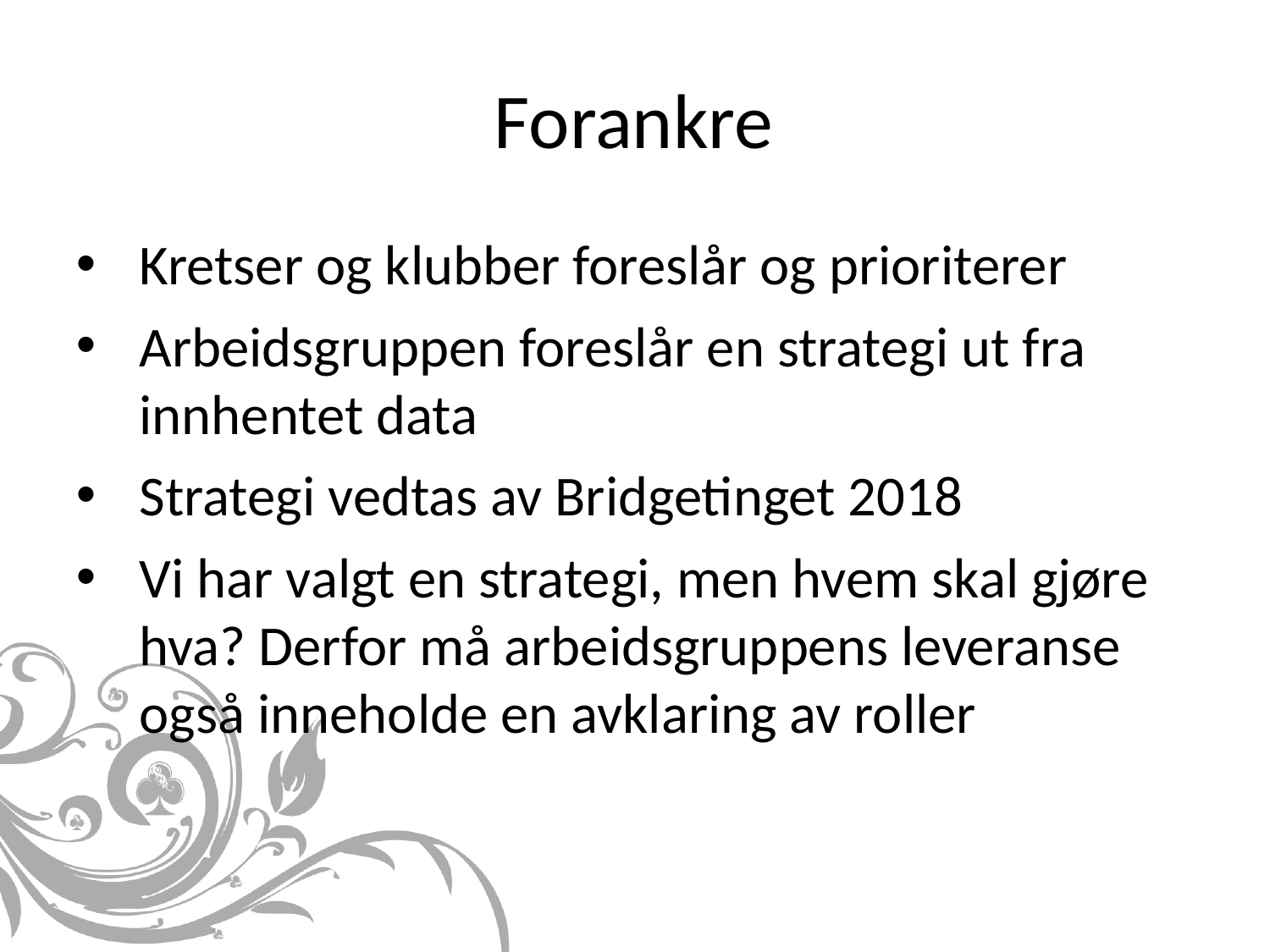

# Forankre
Kretser og klubber foreslår og prioriterer
Arbeidsgruppen foreslår en strategi ut fra innhentet data
Strategi vedtas av Bridgetinget 2018
Vi har valgt en strategi, men hvem skal gjøre hva? Derfor må arbeidsgruppens leveranse også inneholde en avklaring av roller